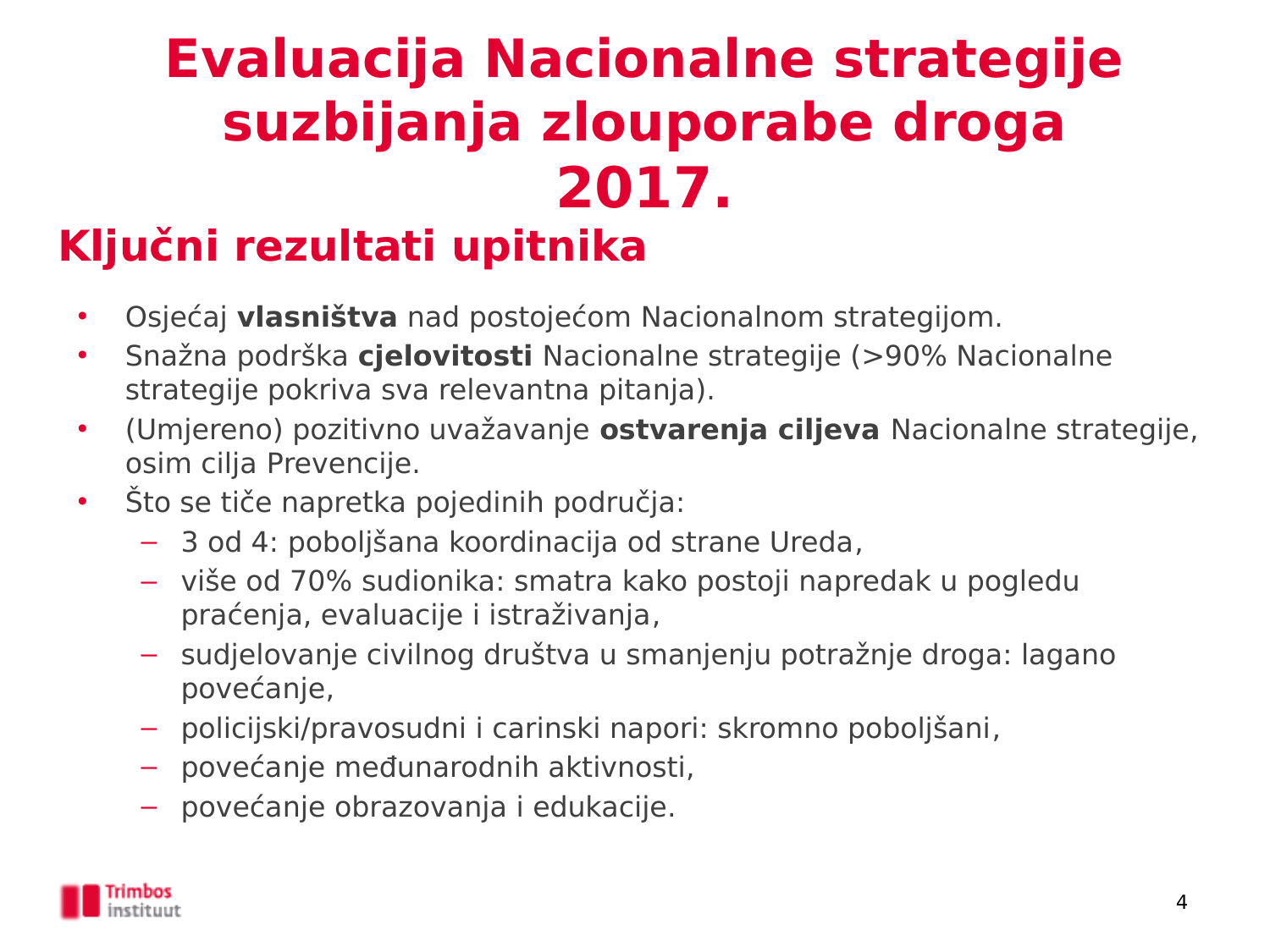

Evaluacija Nacionalne strategije suzbijanja zlouporabe droga
 2017.
Ključni rezultati upitnika
Osjećaj vlasništva nad postojećom Nacionalnom strategijom.
Snažna podrška cjelovitosti Nacionalne strategije (>90% Nacionalne strategije pokriva sva relevantna pitanja).
(Umjereno) pozitivno uvažavanje ostvarenja ciljeva Nacionalne strategije, osim cilja Prevencije.
Što se tiče napretka pojedinih područja:
3 od 4: poboljšana koordinacija od strane Ureda,
više od 70% sudionika: smatra kako postoji napredak u pogledu praćenja, evaluacije i istraživanja,
sudjelovanje civilnog društva u smanjenju potražnje droga: lagano povećanje,
policijski/pravosudni i carinski napori: skromno poboljšani,
povećanje međunarodnih aktivnosti,
povećanje obrazovanja i edukacije.

4